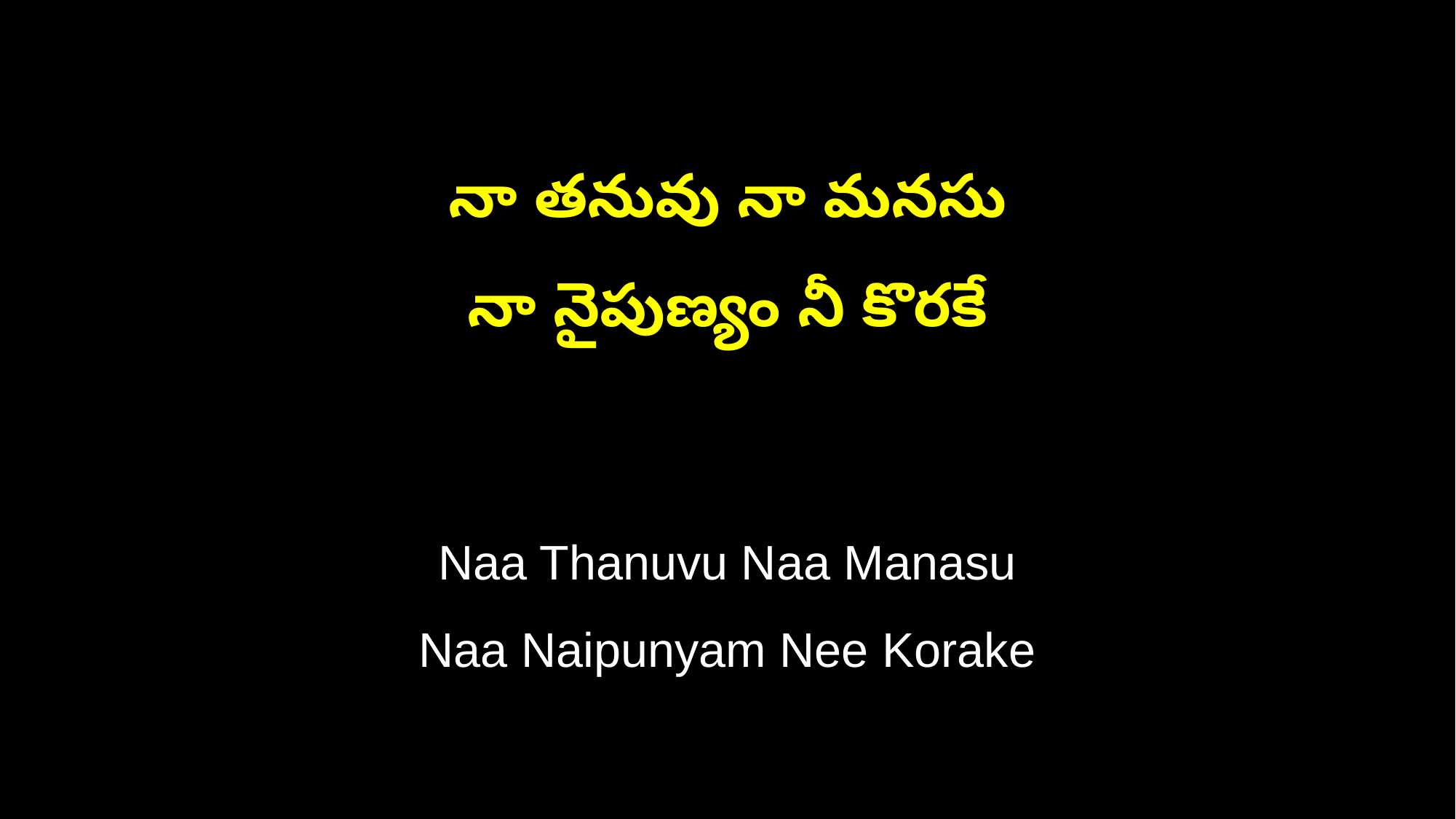

నా తనువు నా మనసు
నా నైపుణ్యం నీ కొరకే
Naa Thanuvu Naa Manasu
Naa Naipunyam Nee Korake